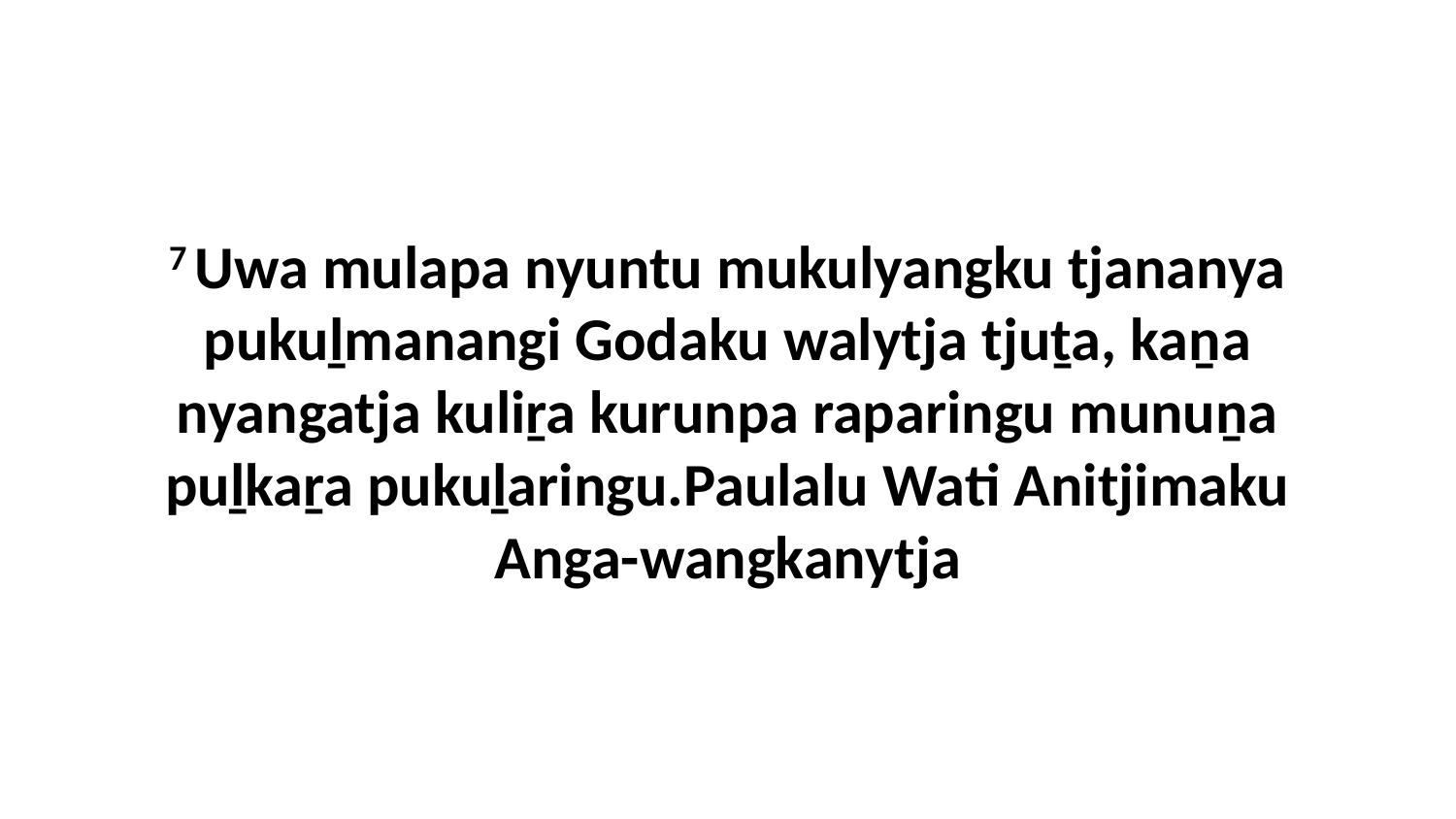

7 Uwa mulapa nyuntu mukulyangku tjananya pukuḻmanangi Godaku walytja tjuṯa, kaṉa nyangatja kuliṟa kurunpa raparingu munuṉa puḻkaṟa pukuḻaringu.Paulalu Wati Anitjimaku Anga-wangkanytja